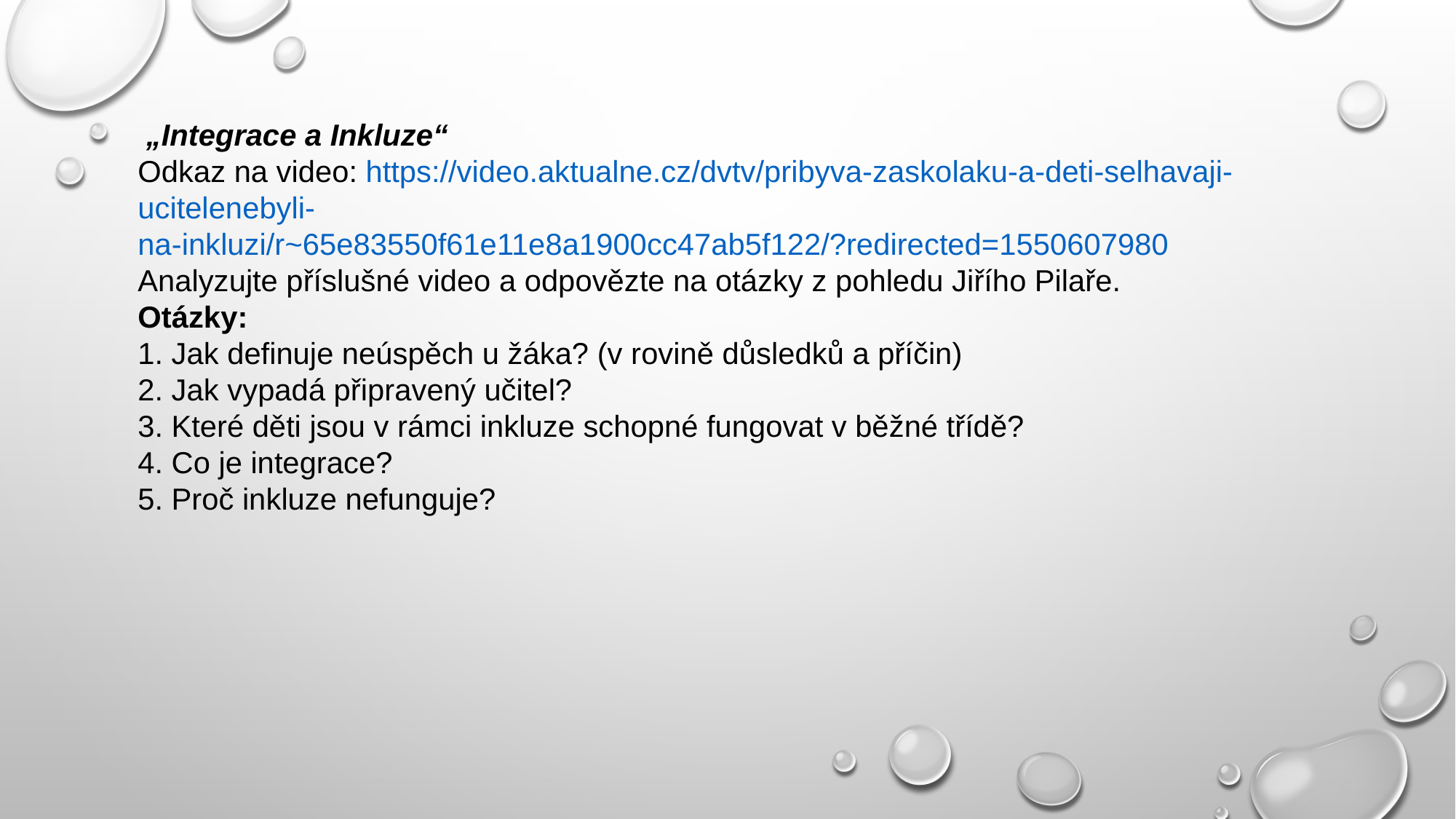

„Integrace a Inkluze“
Odkaz na video: https://video.aktualne.cz/dvtv/pribyva-zaskolaku-a-deti-selhavaji-ucitelenebyli-
na-inkluzi/r~65e83550f61e11e8a1900cc47ab5f122/?redirected=1550607980
Analyzujte příslušné video a odpovězte na otázky z pohledu Jiřího Pilaře.
Otázky:
1. Jak definuje neúspěch u žáka? (v rovině důsledků a příčin)
2. Jak vypadá připravený učitel?
3. Které děti jsou v rámci inkluze schopné fungovat v běžné třídě?
4. Co je integrace?
5. Proč inkluze nefunguje?